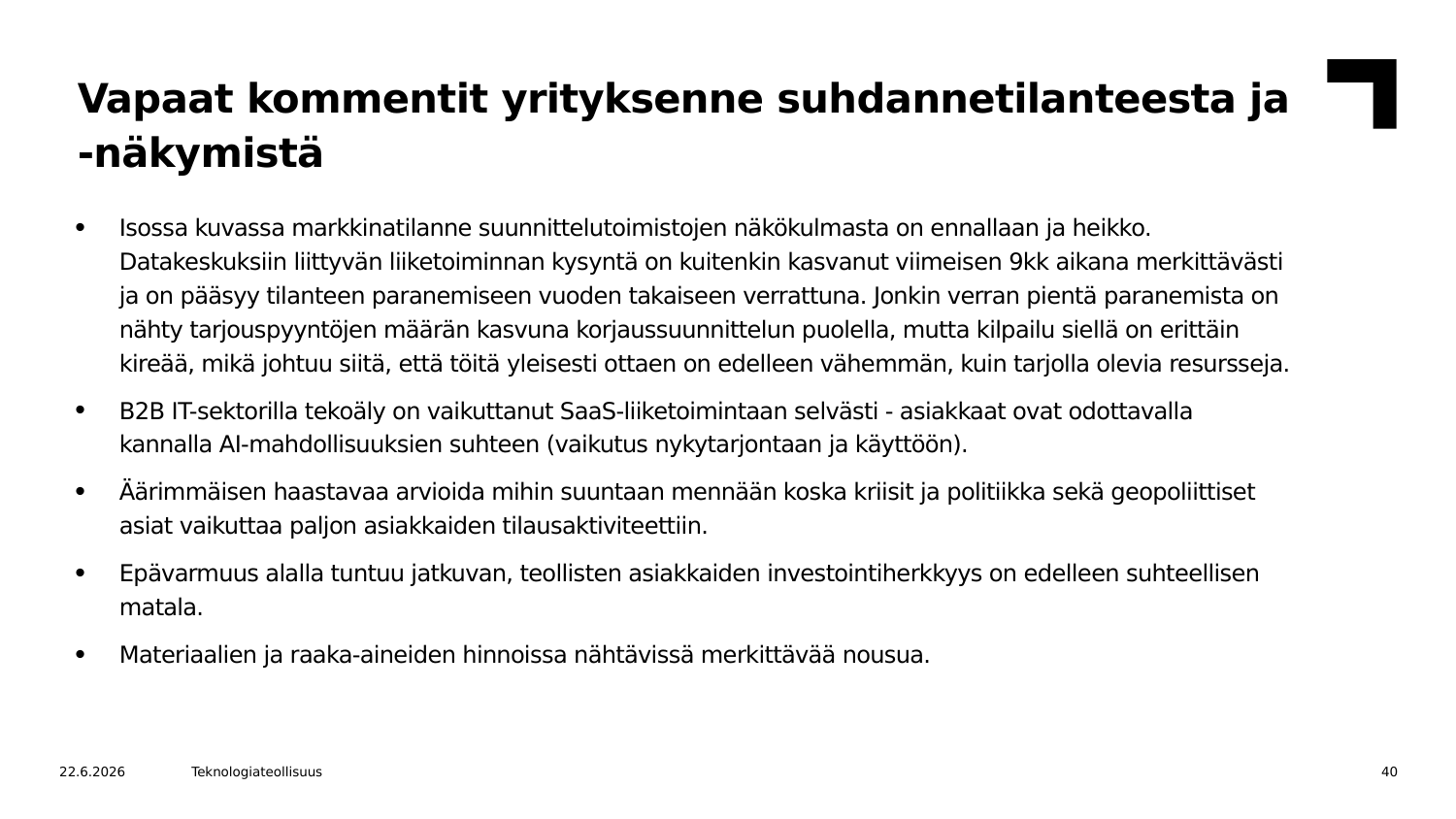

# Vapaat kommentit yrityksenne suhdannetilanteesta ja -näkymistä
Isossa kuvassa markkinatilanne suunnittelutoimistojen näkökulmasta on ennallaan ja heikko. Datakeskuksiin liittyvän liiketoiminnan kysyntä on kuitenkin kasvanut viimeisen 9kk aikana merkittävästi ja on pääsyy tilanteen paranemiseen vuoden takaiseen verrattuna. Jonkin verran pientä paranemista on nähty tarjouspyyntöjen määrän kasvuna korjaussuunnittelun puolella, mutta kilpailu siellä on erittäin kireää, mikä johtuu siitä, että töitä yleisesti ottaen on edelleen vähemmän, kuin tarjolla olevia resursseja.
B2B IT-sektorilla tekoäly on vaikuttanut SaaS-liiketoimintaan selvästi - asiakkaat ovat odottavalla kannalla AI-mahdollisuuksien suhteen (vaikutus nykytarjontaan ja käyttöön).
Äärimmäisen haastavaa arvioida mihin suuntaan mennään koska kriisit ja politiikka sekä geopoliittiset asiat vaikuttaa paljon asiakkaiden tilausaktiviteettiin.
Epävarmuus alalla tuntuu jatkuvan, teollisten asiakkaiden investointiherkkyys on edelleen suhteellisen matala.
Materiaalien ja raaka-aineiden hinnoissa nähtävissä merkittävää nousua.

22.6.2026
Teknologiateollisuus
40